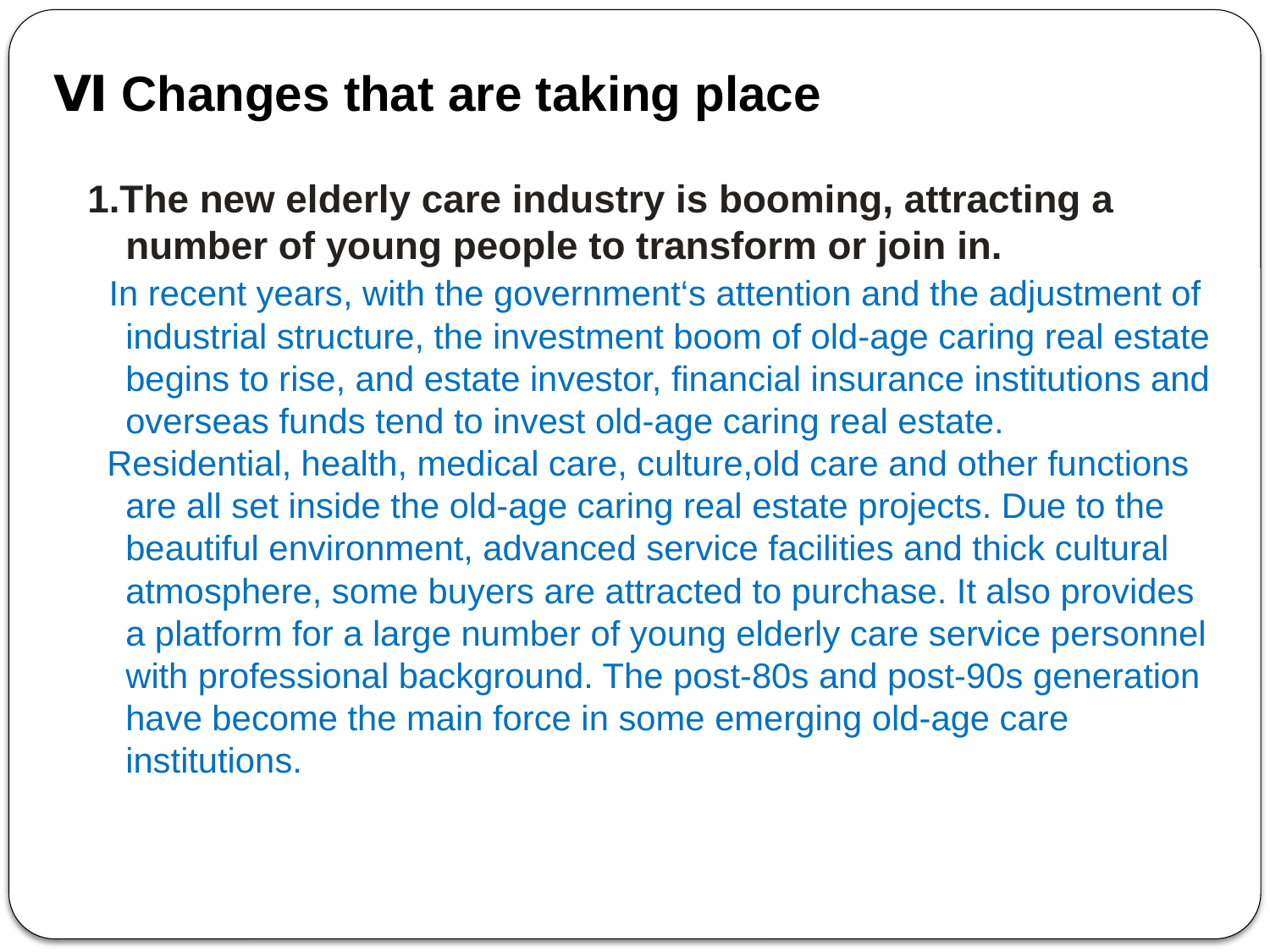

# Ⅵ Changes that are taking place
1.The new elderly care industry is booming, attracting a number of young people to transform or join in.
  In recent years, with the government‘s attention and the adjustment of industrial structure, the investment boom of old-age caring real estate begins to rise, and estate investor, financial insurance institutions and overseas funds tend to invest old-age caring real estate.
  Residential, health, medical care, culture,old care and other functions are all set inside the old-age caring real estate projects. Due to the beautiful environment, advanced service facilities and thick cultural atmosphere, some buyers are attracted to purchase. It also provides a platform for a large number of young elderly care service personnel with professional background. The post-80s and post-90s generation have become the main force in some emerging old-age care institutions.